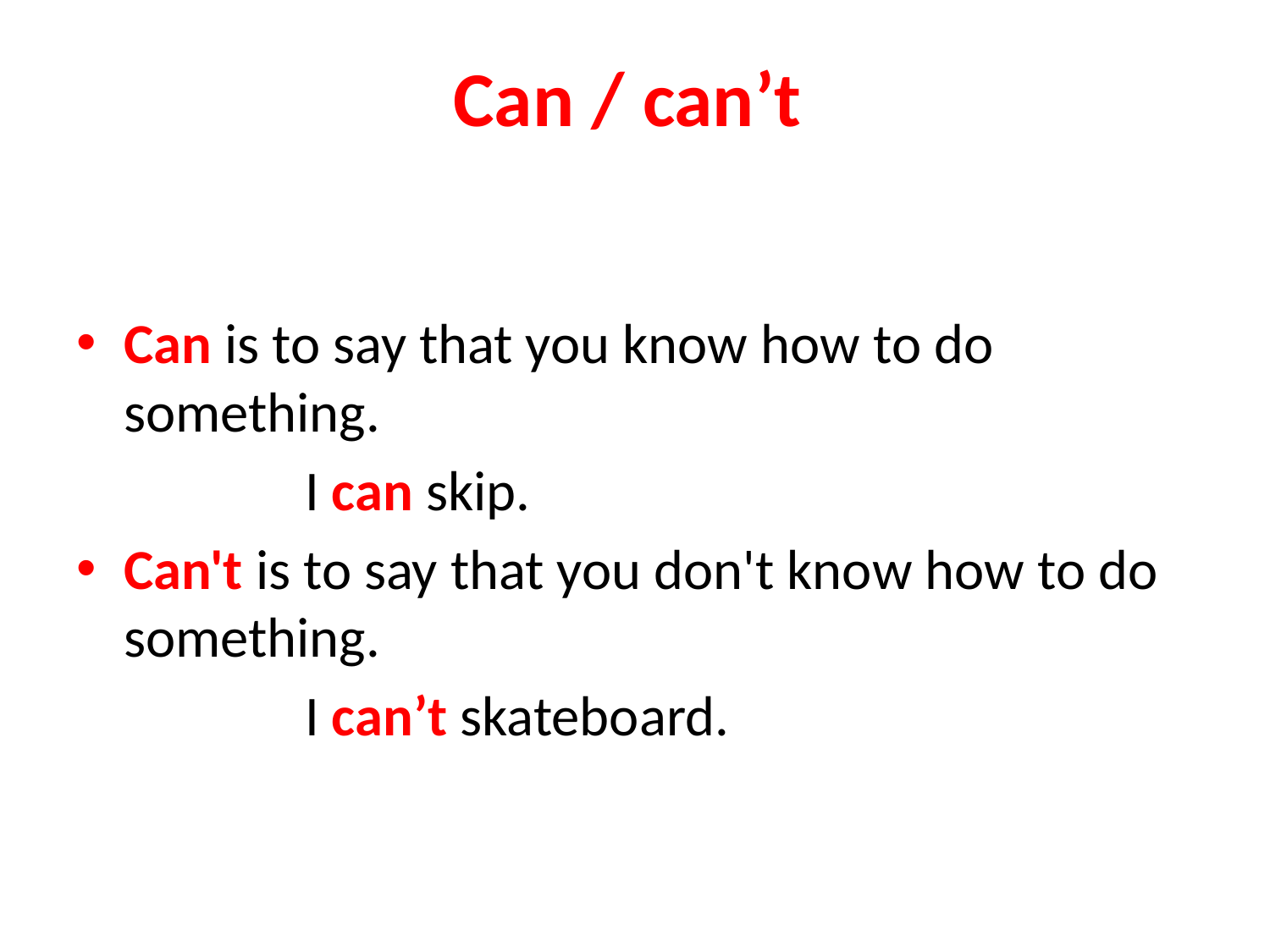

# Can / can’t

Can is to say that you know how to do something.
                  I can skip.
Can't is to say that you don't know how to do something.
                  I can’t skateboard.